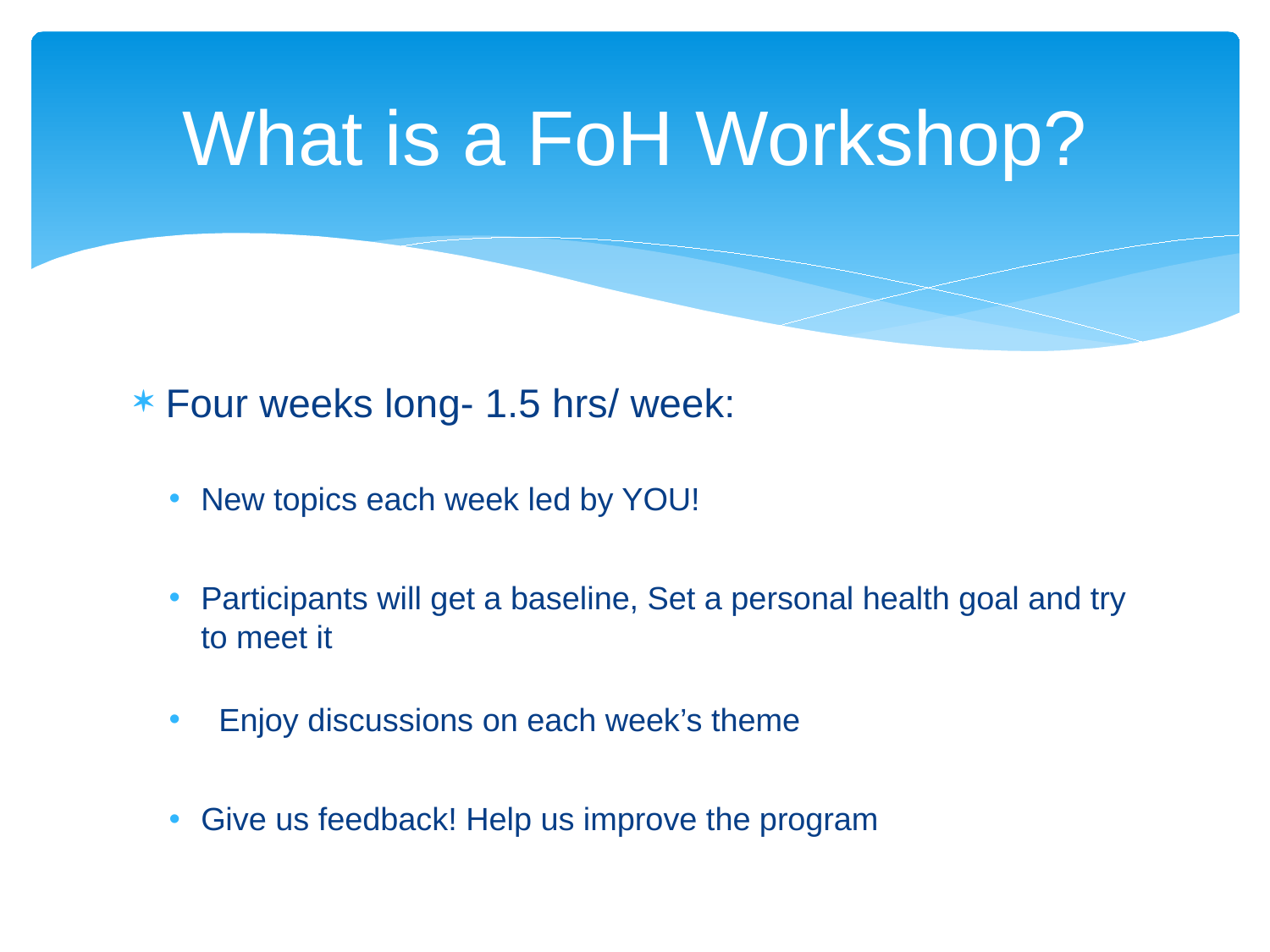

# What is a FoH Workshop?
Four weeks long- 1.5 hrs/ week:

New topics each week led by YOU!

Participants will get a baseline, Set a personal health goal and try to meet it
  Enjoy discussions on each week’s theme

Give us feedback! Help us improve the program